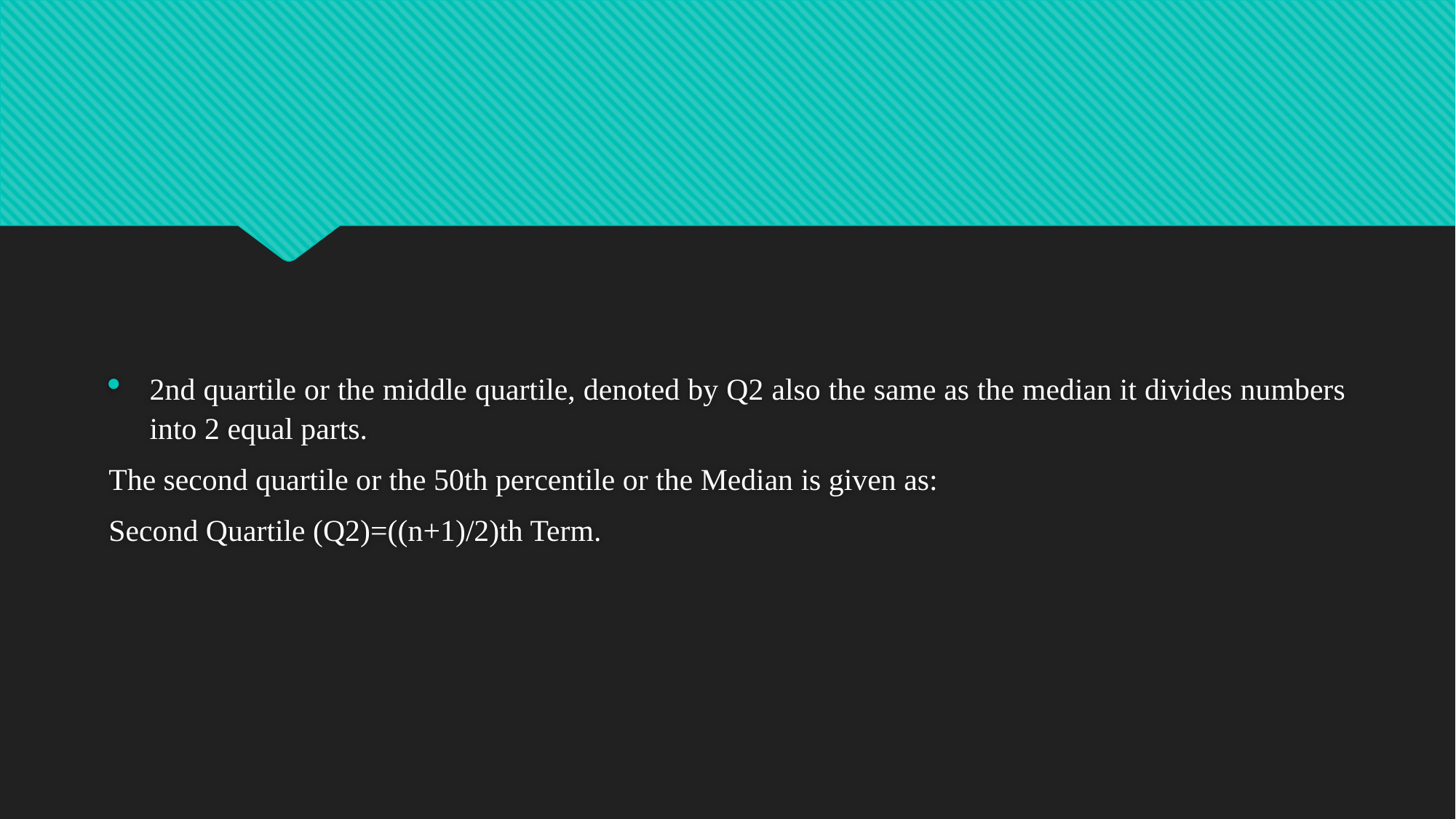

#
2nd quartile or the middle quartile, denoted by Q2 also the same as the median it divides numbers into 2 equal parts.
The second quartile or the 50th percentile or the Median is given as:
Second Quartile (Q2)=((n+1)/2)th Term.